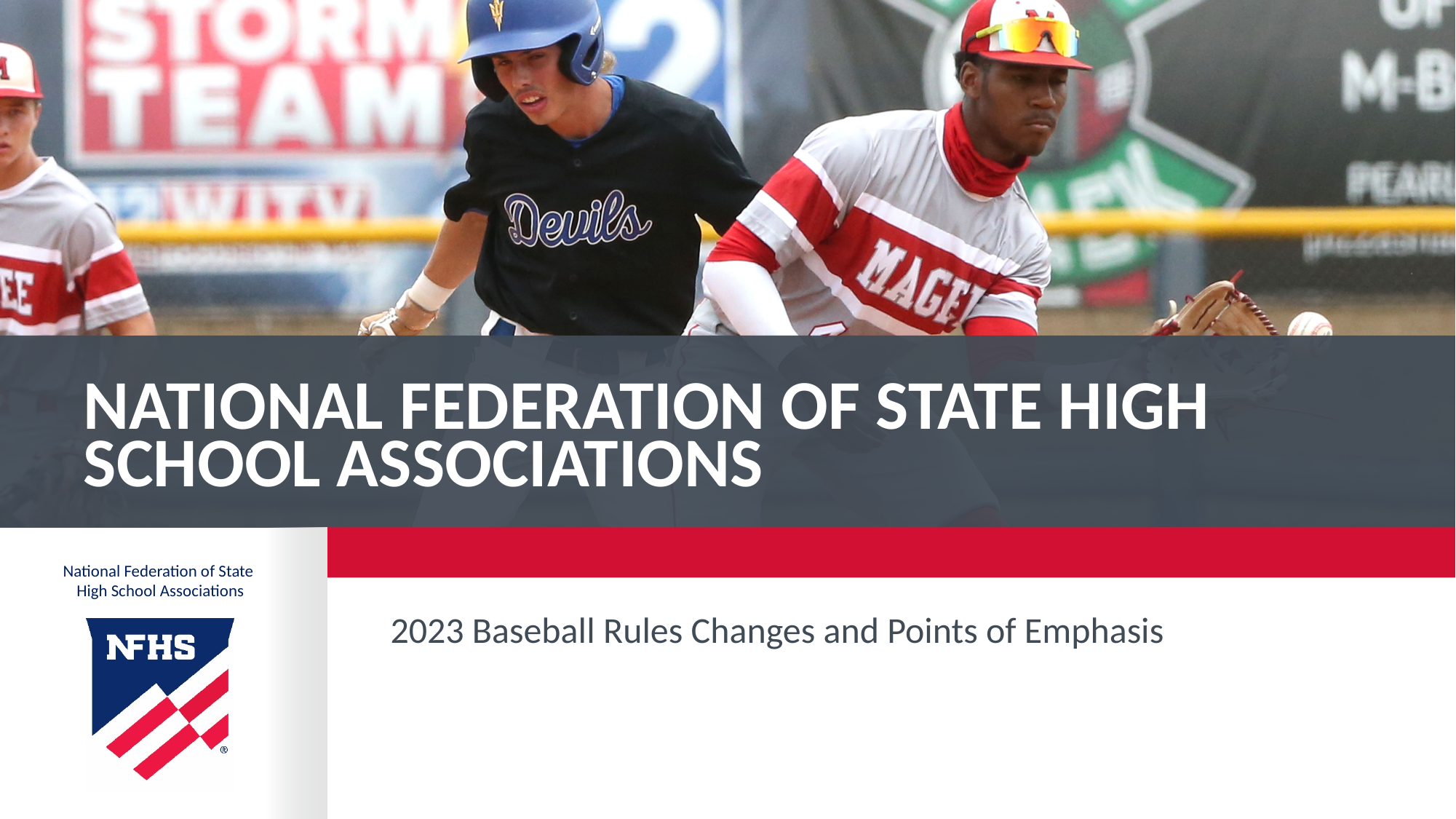

# National federation of state high school associations
2023 Baseball Rules Changes and Points of Emphasis